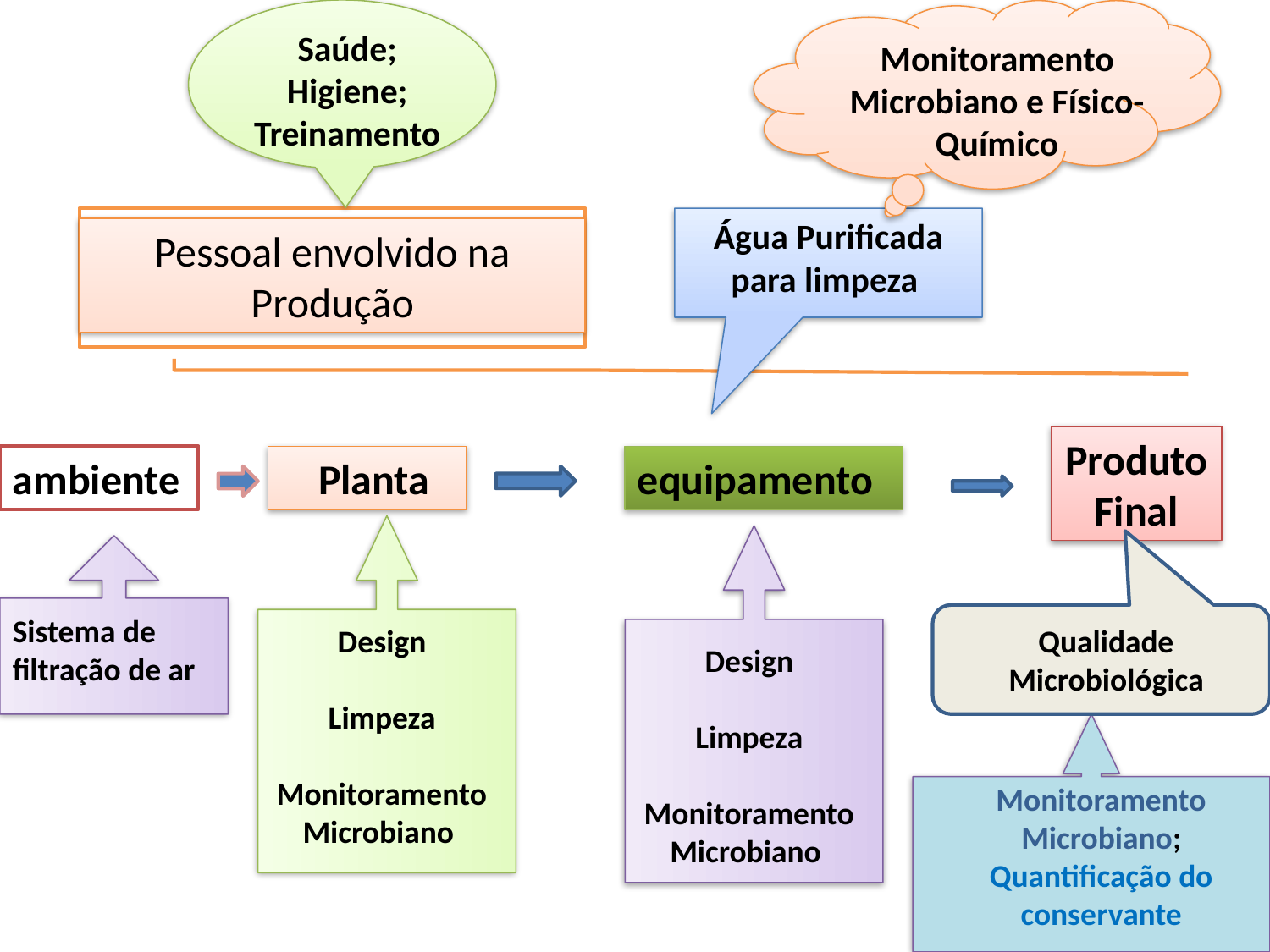

Saúde;
Higiene;
Treinamento

Monitoramento Microbiano e Físico-Químico

Água Purificada para limpeza
Pessoal envolvido na Produção
Produto Final
ambiente
    Planta
equipamento

Sistema de filtração de ar

Design

Limpeza

Monitoramento
Microbiano
Design

Limpeza

Monitoramento
Microbiano

Qualidade Microbiológica

Monitoramento Microbiano;
Quantificação do conservante